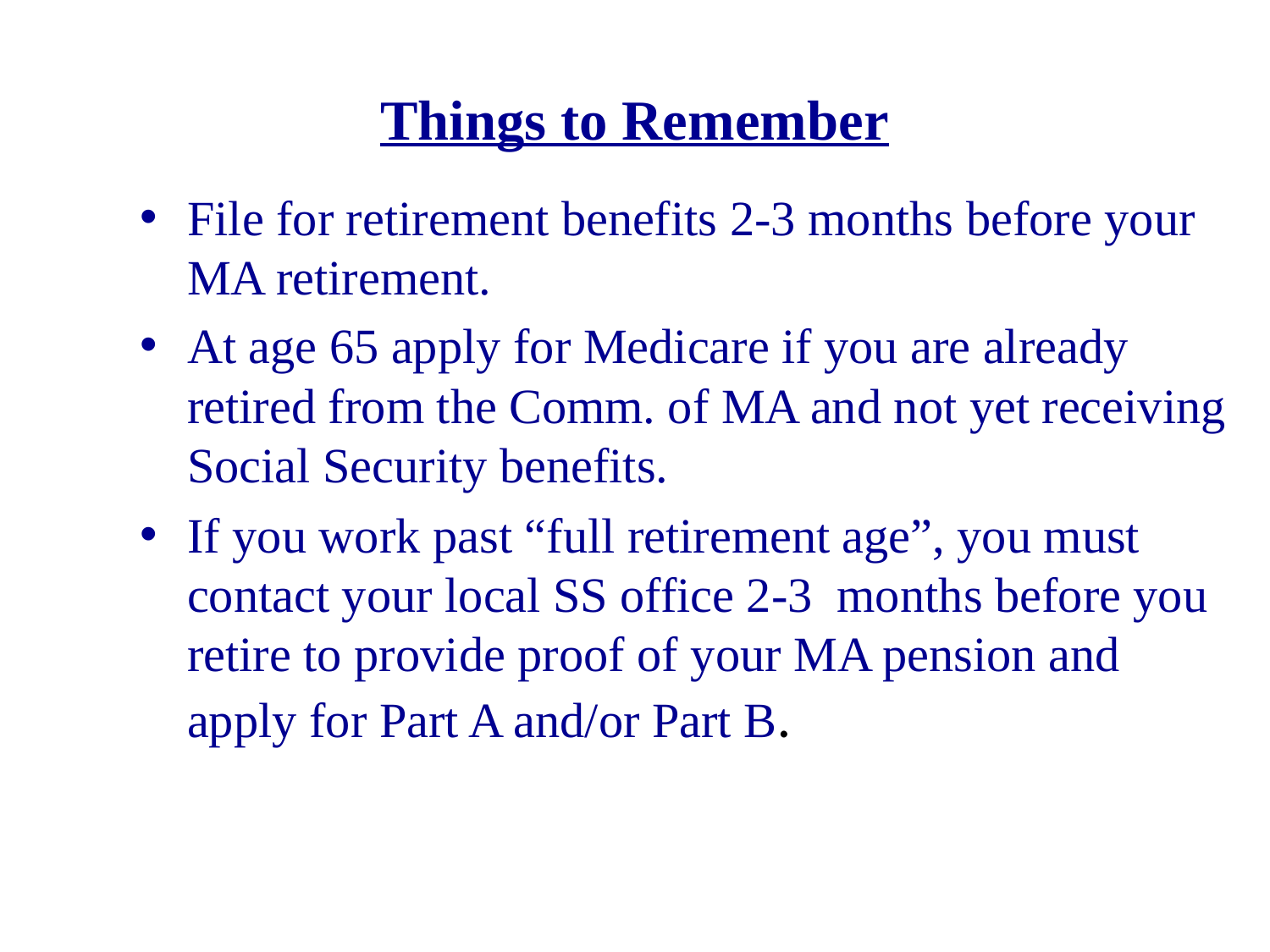

# Things to Remember
File for retirement benefits 2-3 months before your MA retirement.
At age 65 apply for Medicare if you are already retired from the Comm. of MA and not yet receiving Social Security benefits.
If you work past “full retirement age”, you must contact your local SS office 2-3  months before you retire to provide proof of your MA pension and apply for Part A and/or Part B.